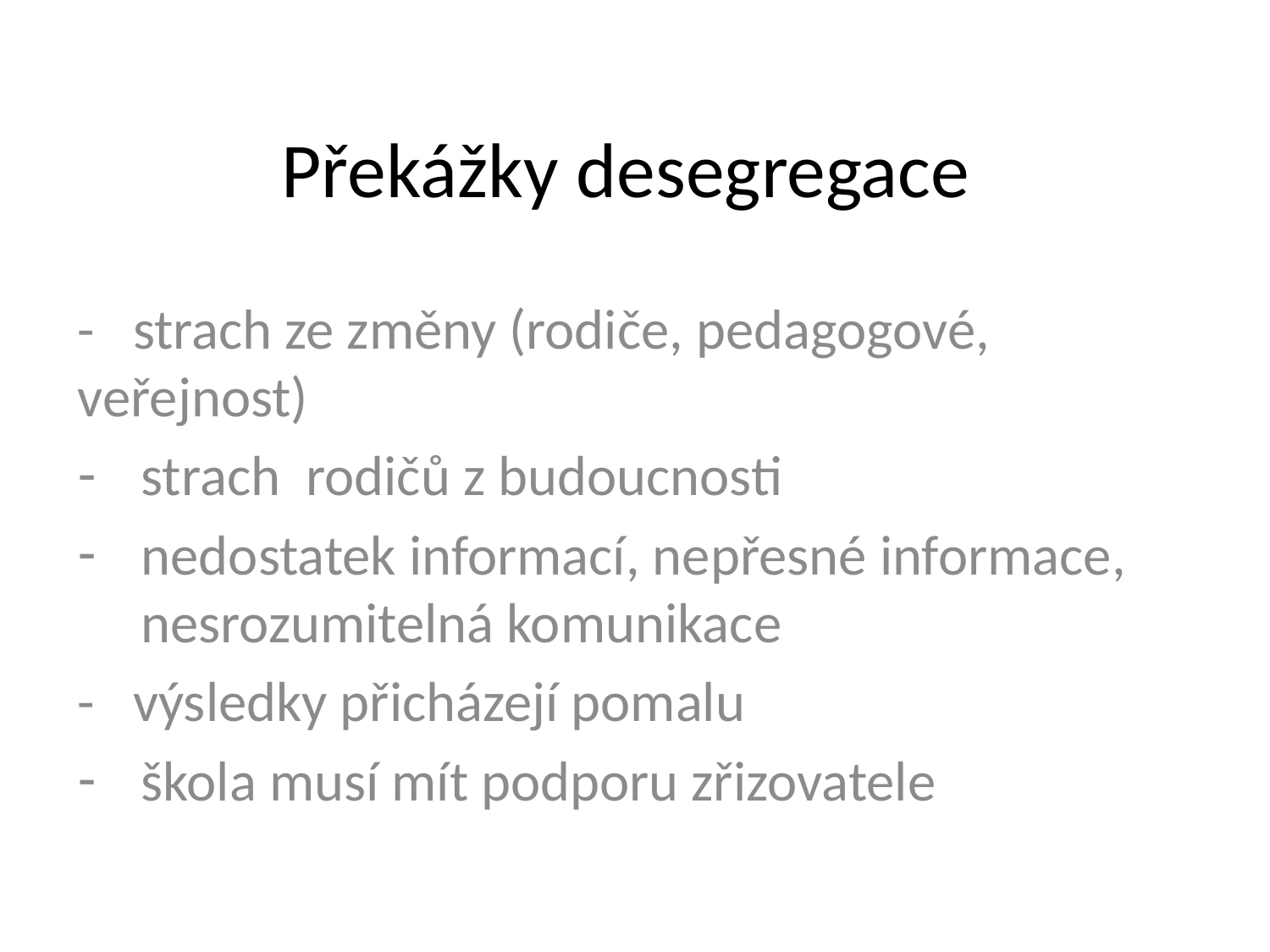

# Překážky desegregace
-   strach ze změny (rodiče, pedagogové, veřejnost)
strach  rodičů z budoucnosti
nedostatek informací, nepřesné informace, nesrozumitelná komunikace
-   výsledky přicházejí pomalu
škola musí mít podporu zřizovatele